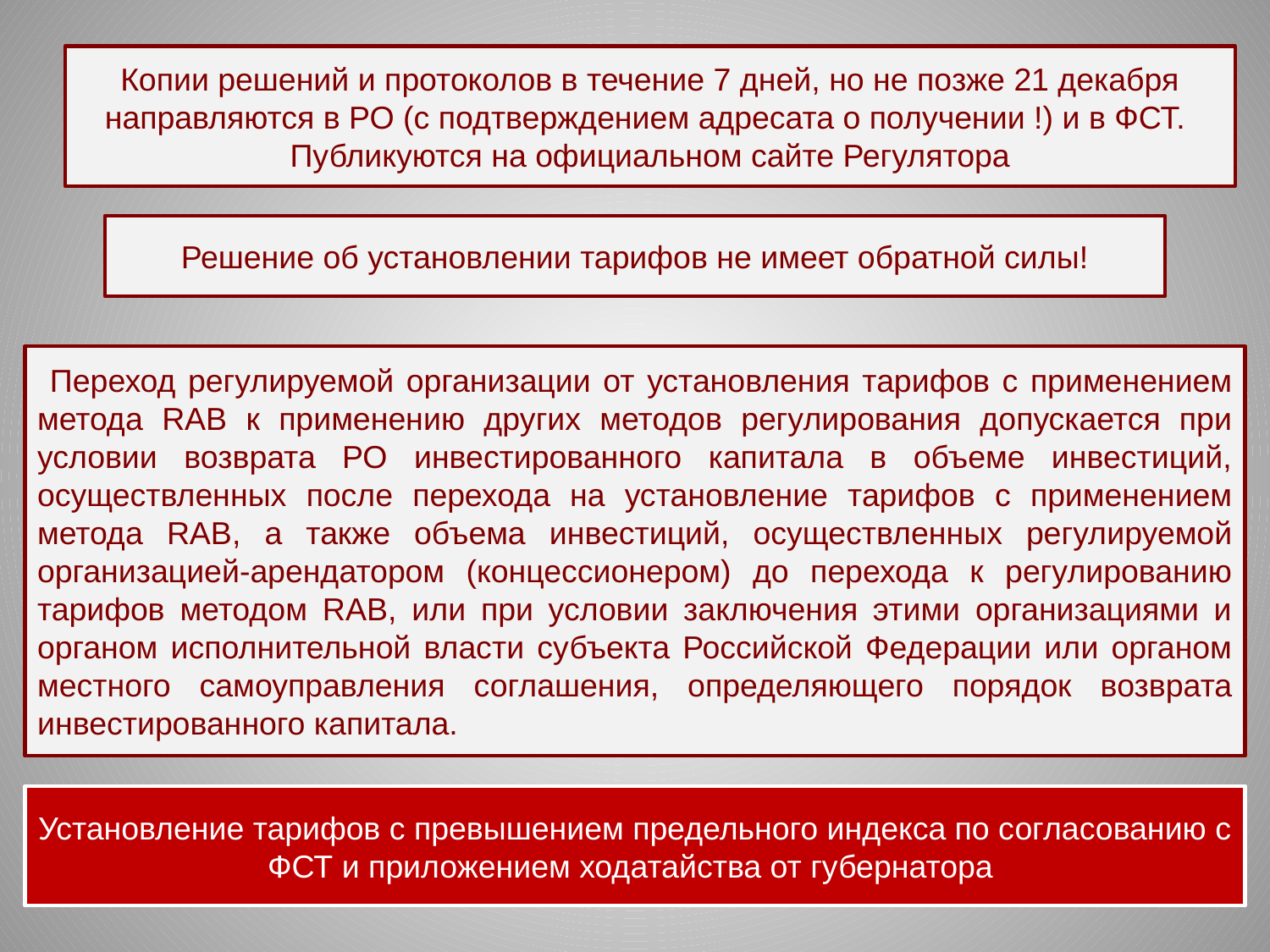

Копии решений и протоколов в течение 7 дней, но не позже 21 декабря направляются в РО (с подтверждением адресата о получении !) и в ФСТ.
Публикуются на официальном сайте Регулятора
Решение об установлении тарифов не имеет обратной силы!
 Переход регулируемой организации от установления тарифов с применением метода RAB к применению других методов регулирования допускается при условии возврата РО инвестированного капитала в объеме инвестиций, осуществленных после перехода на установление тарифов с применением метода RAB, а также объема инвестиций, осуществленных регулируемой организацией-арендатором (концессионером) до перехода к регулированию тарифов методом RAB, или при условии заключения этими организациями и органом исполнительной власти субъекта Российской Федерации или органом местного самоуправления соглашения, определяющего порядок возврата инвестированного капитала.
Установление тарифов с превышением предельного индекса по согласованию с ФСТ и приложением ходатайства от губернатора